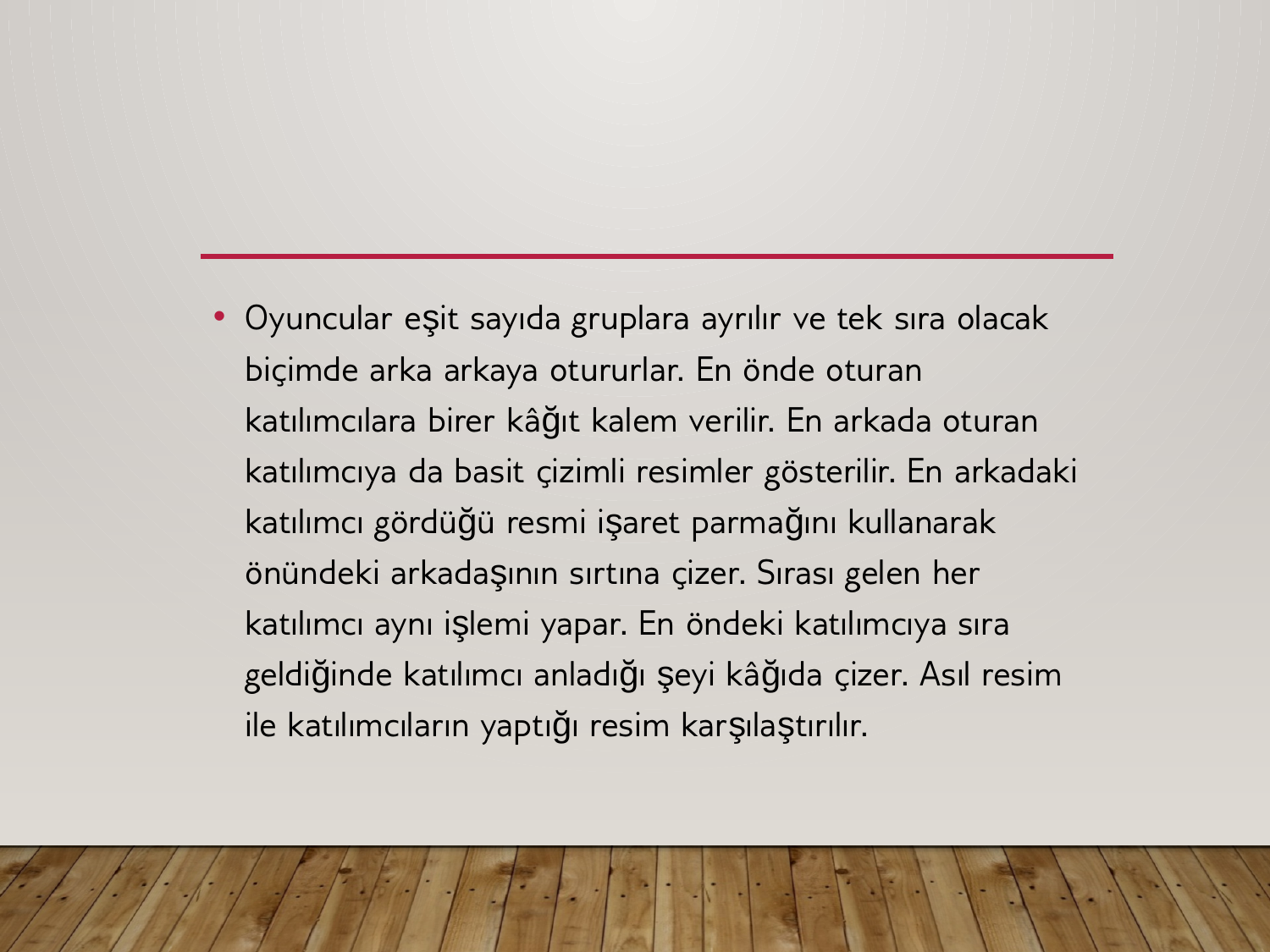

#
Oyuncular eşit sayıda gruplara ayrılır ve tek sıra olacak biçimde arka arkaya otururlar. En önde oturan katılımcılara birer kâğıt kalem verilir. En arkada oturan katılımcıya da basit çizimli resimler gösterilir. En arkadaki katılımcı gördüğü resmi işaret parmağını kullanarak önündeki arkadaşının sırtına çizer. Sırası gelen her katılımcı aynı işlemi yapar. En öndeki katılımcıya sıra geldiğinde katılımcı anladığı şeyi kâğıda çizer. Asıl resim ile katılımcıların yaptığı resim karşılaştırılır.